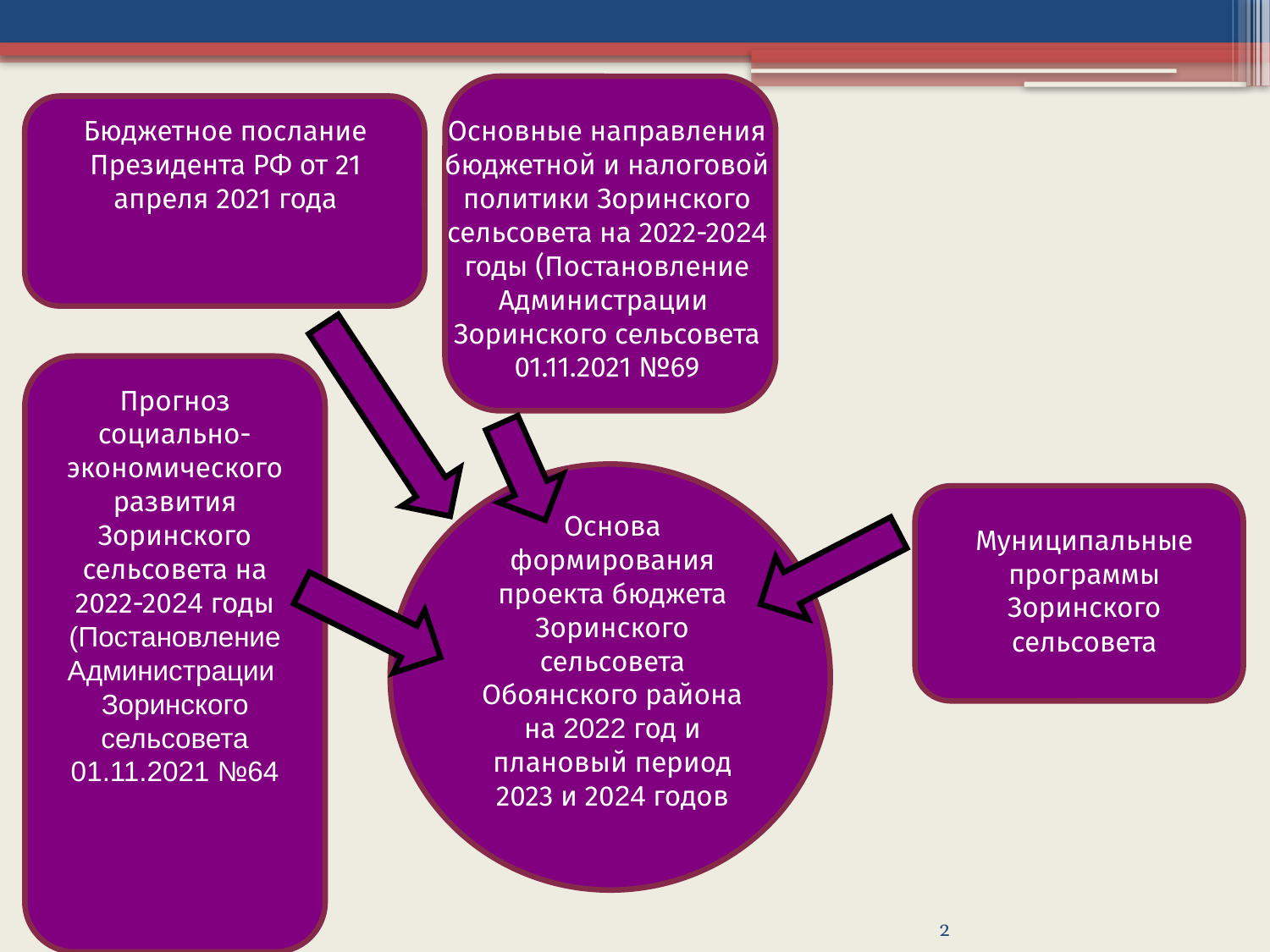

Бюджетное послание
Президента РФ от 21 апреля 2021 года
Основные направления бюджетной и налоговой политики Зоринского сельсовета на 2022-2024 годы (Постановление Администрации  Зоринского сельсовета 01.11.2021 №69

Прогноз
социально-
экономического
развития
Зоринского сельсовета на 2022-2024 годы
(Постановление Администрации  Зоринского сельсовета 01.11.2021 №64

Основа формирования
проекта бюджета Зоринского сельсовета
Обоянского района на 2022 год и плановый период 2023 и 2024 годов
Муниципальные программы Зоринского сельсовета

2